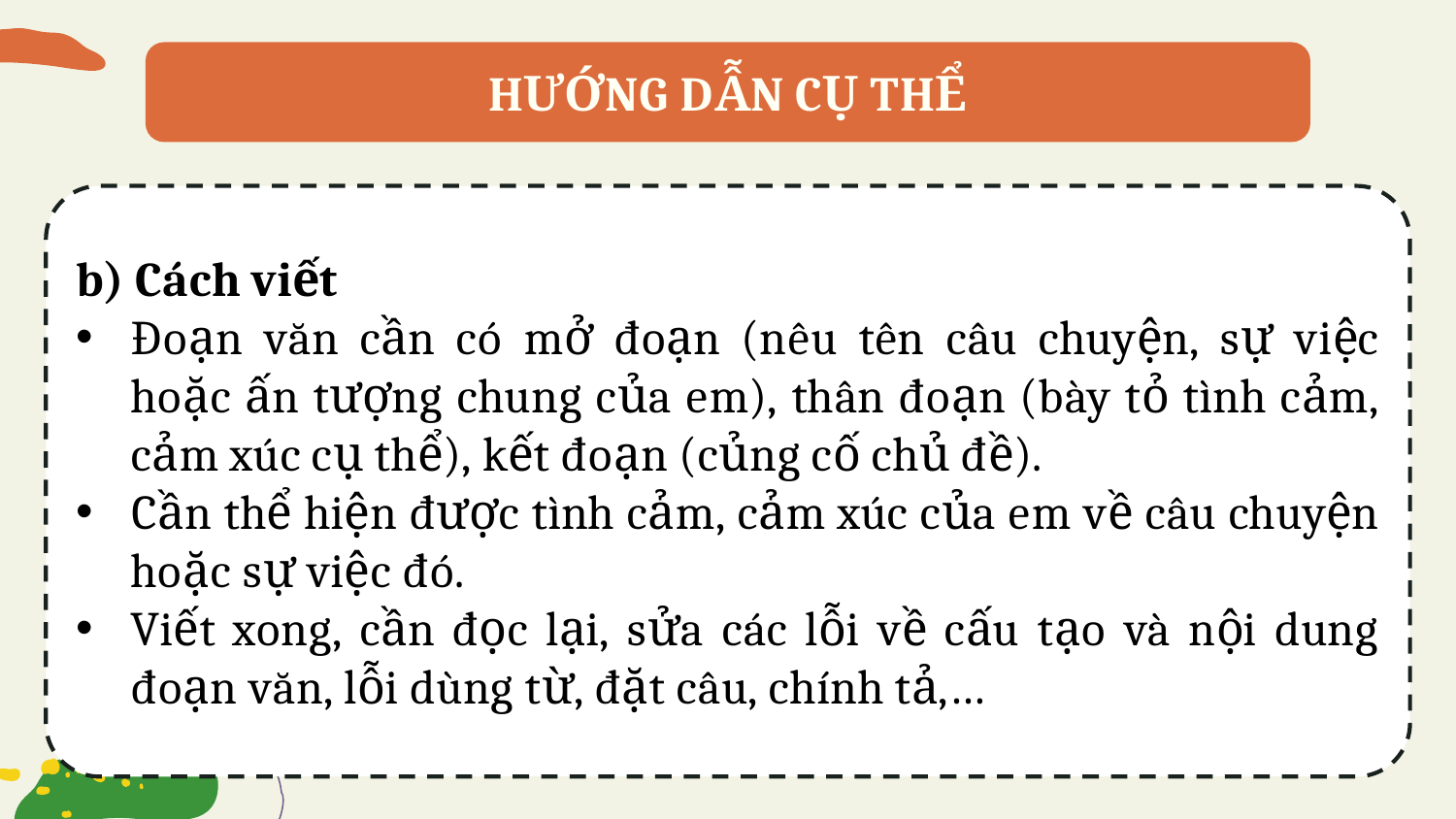

HƯỚNG DẪN CỤ THỂ
b) Cách viết
Đoạn văn cần có mở đoạn (nêu tên câu chuyện, sự việc hoặc ấn tượng chung của em), thân đoạn (bày tỏ tình cảm, cảm xúc cụ thể), kết đoạn (củng cố chủ đề).
Cần thể hiện được tình cảm, cảm xúc của em về câu chuyện hoặc sự việc đó.
Viết xong, cần đọc lại, sửa các lỗi về cấu tạo và nội dung đoạn văn, lỗi dùng từ, đặt câu, chính tả,…